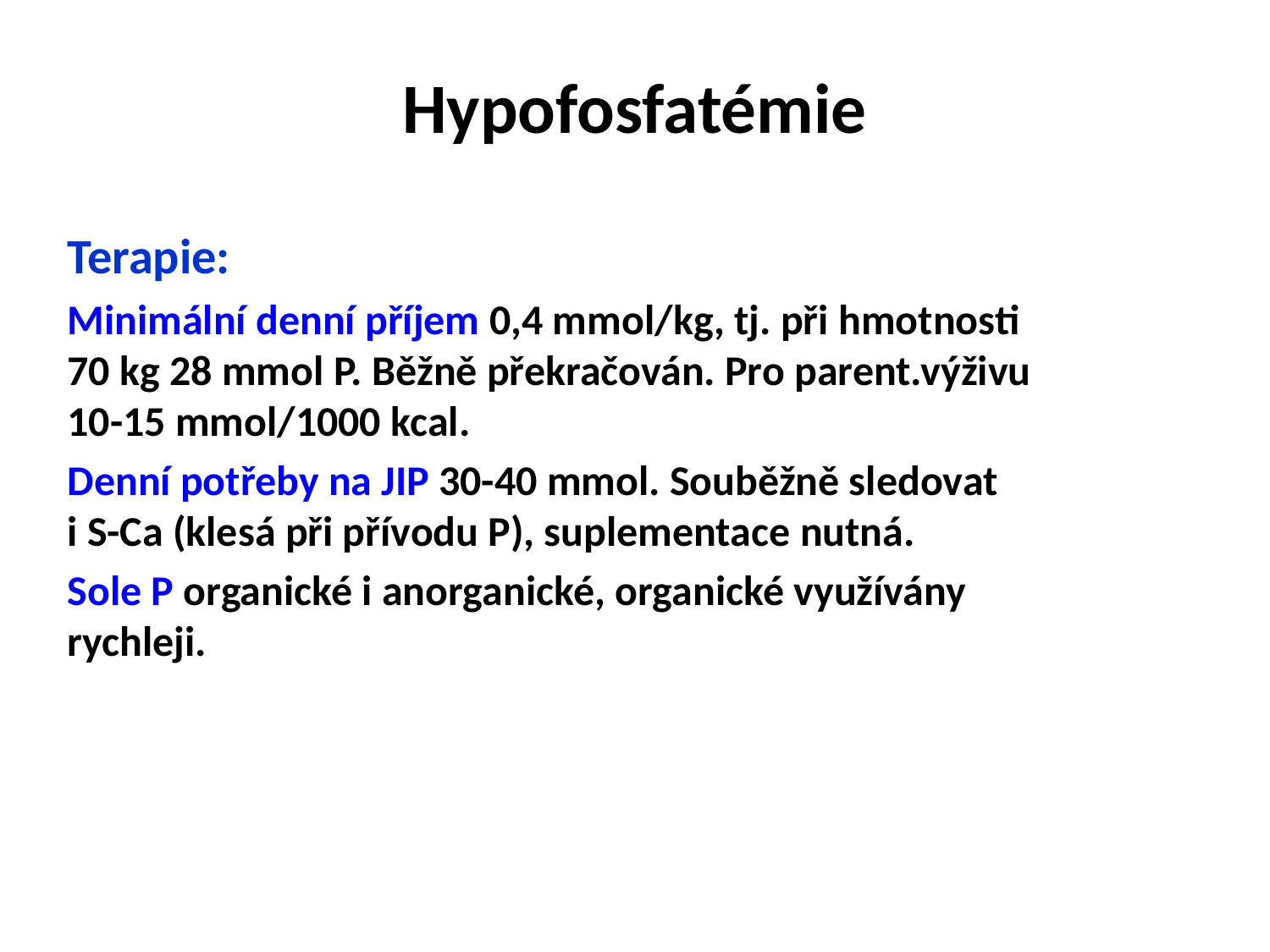

Hypofosfatémie
Terapie:
Minimální denní příjem 0,4 mmol/kg, tj. při hmotnosti
70 kg 28 mmol P. Běžně překračován. Pro parent.výživu
10-15 mmol/1000 kcal.
Denní potřeby na JIP 30-40 mmol. Souběžně sledovat
i S-Ca (klesá při přívodu P), suplementace nutná.
Sole P organické i anorganické, organické využívány
rychleji.